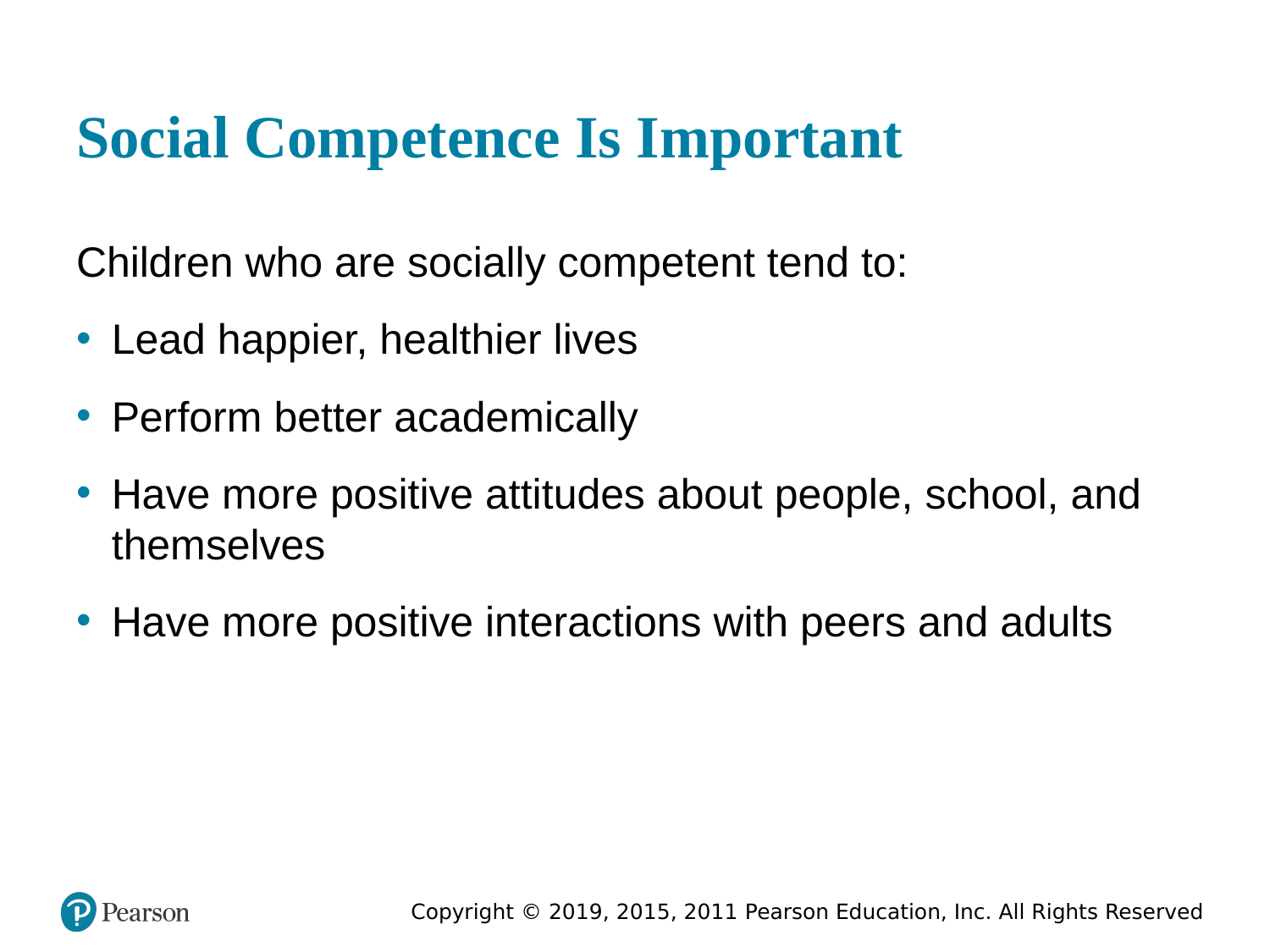

# Social Competence Is Important
Children who are socially competent tend to:
Lead happier, healthier lives
Perform better academically
Have more positive attitudes about people, school, and themselves
Have more positive interactions with peers and adults